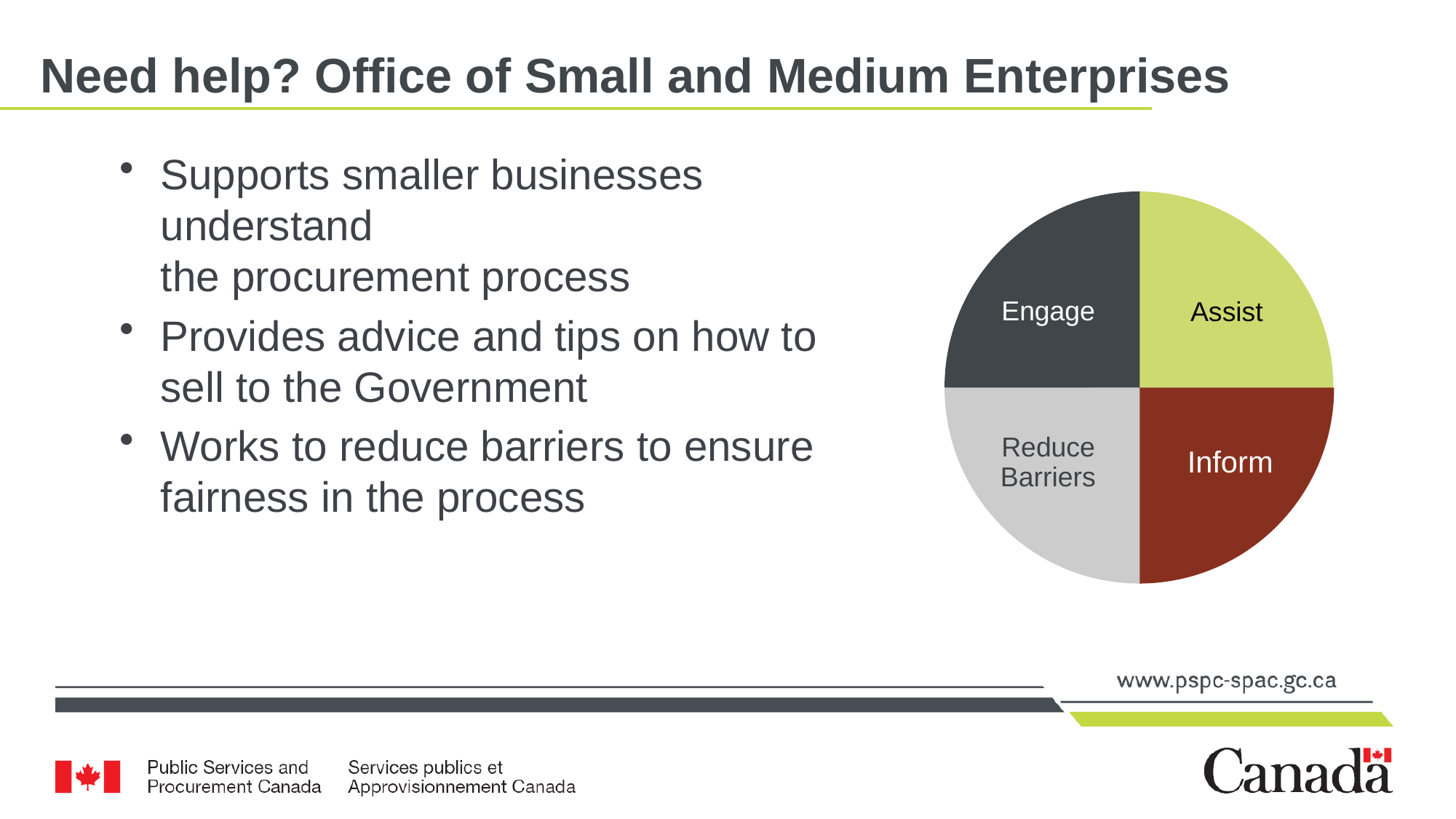

Tags
!-MB-14
# Need help? Office of Small and Medium Enterprises
Supports smaller businesses understand
the procurement process
Provides advice and tips on how to sell to the Government
Works to reduce barriers to ensure fairness in the process
Assist
Inform
Reduce Barriers
Engage